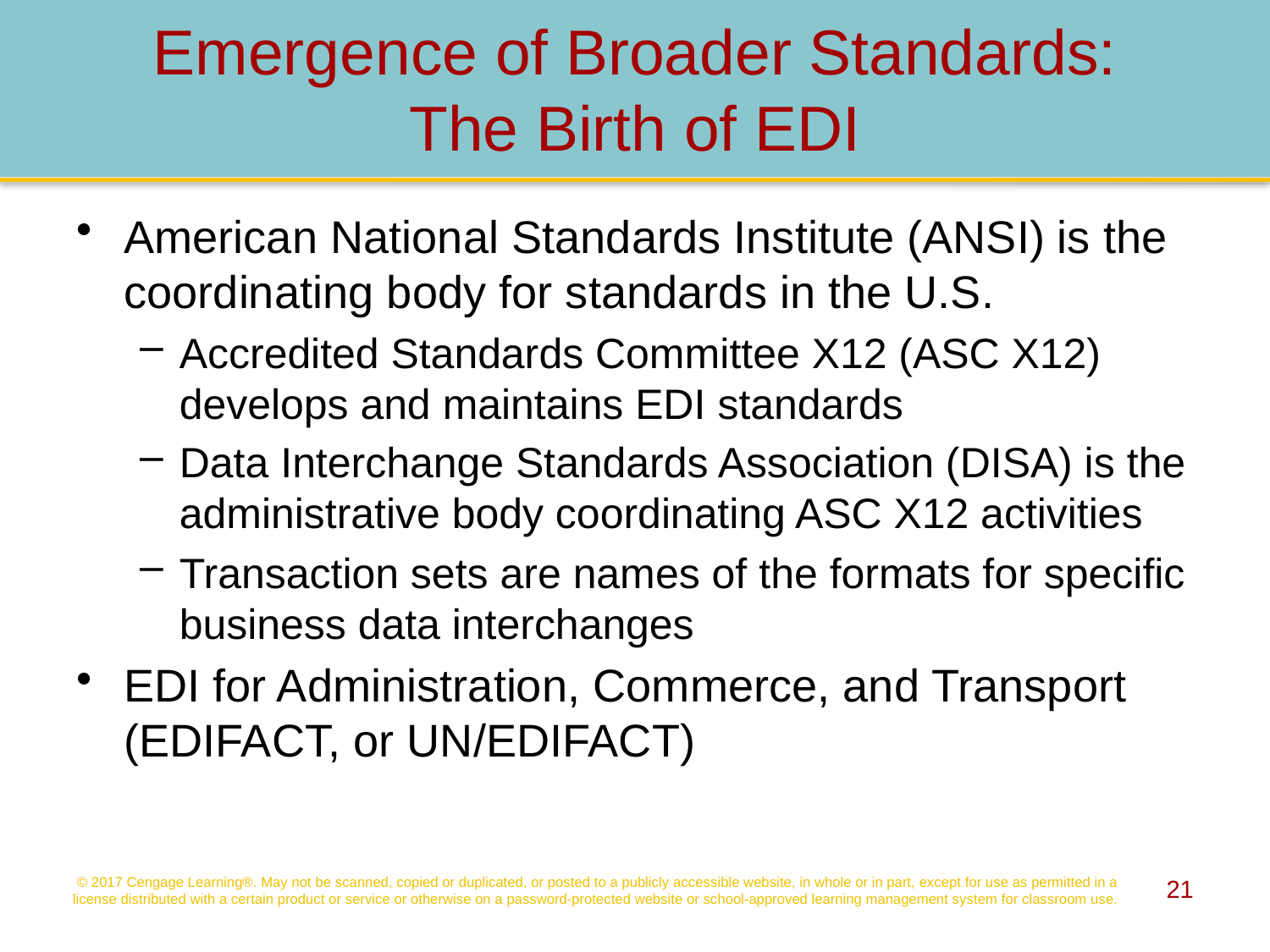

# Emergence of Broader Standards: The Birth of EDI
American National Standards Institute (ANSI) is the coordinating body for standards in the U.S.
Accredited Standards Committee X12 (ASC X12) develops and maintains EDI standards
Data Interchange Standards Association (DISA) is the administrative body coordinating ASC X12 activities
Transaction sets are names of the formats for specific business data interchanges
EDI for Administration, Commerce, and Transport (EDIFACT, or UN/EDIFACT)
© 2017 Cengage Learning®. May not be scanned, copied or duplicated, or posted to a publicly accessible website, in whole or in part, except for use as permitted in a license distributed with a certain product or service or otherwise on a password-protected website or school-approved learning management system for classroom use.
21